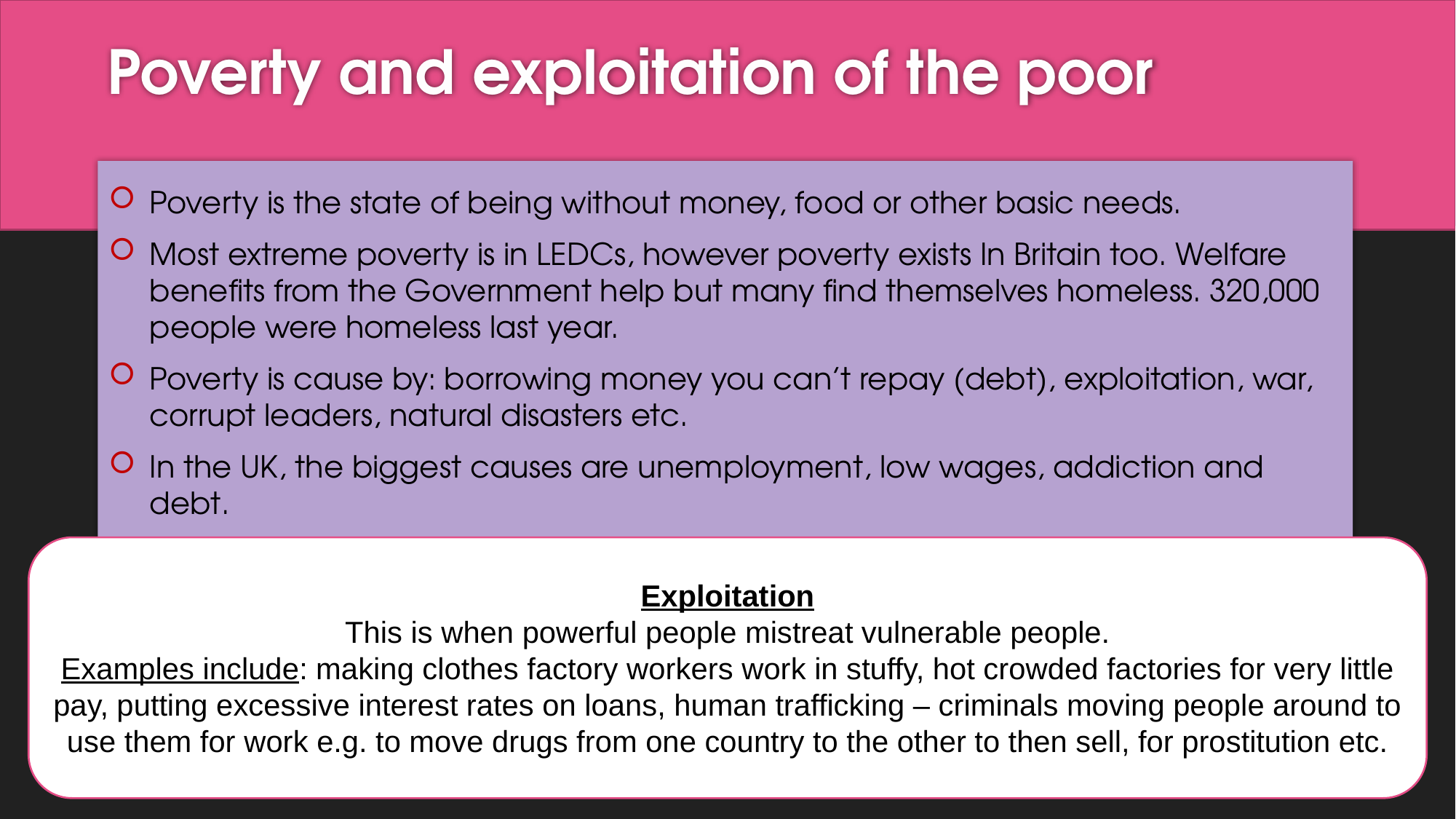

# Poverty and exploitation of the poor
Poverty is the state of being without money, food or other basic needs.
Most extreme poverty is in LEDCs, however poverty exists In Britain too. Welfare benefits from the Government help but many find themselves homeless. 320,000 people were homeless last year.
Poverty is cause by: borrowing money you can’t repay (debt), exploitation, war, corrupt leaders, natural disasters etc.
In the UK, the biggest causes are unemployment, low wages, addiction and debt.

Exploitation
This is when powerful people mistreat vulnerable people.
Examples include: making clothes factory workers work in stuffy, hot crowded factories for very little pay, putting excessive interest rates on loans, human trafficking – criminals moving people around to use them for work e.g. to move drugs from one country to the other to then sell, for prostitution etc.